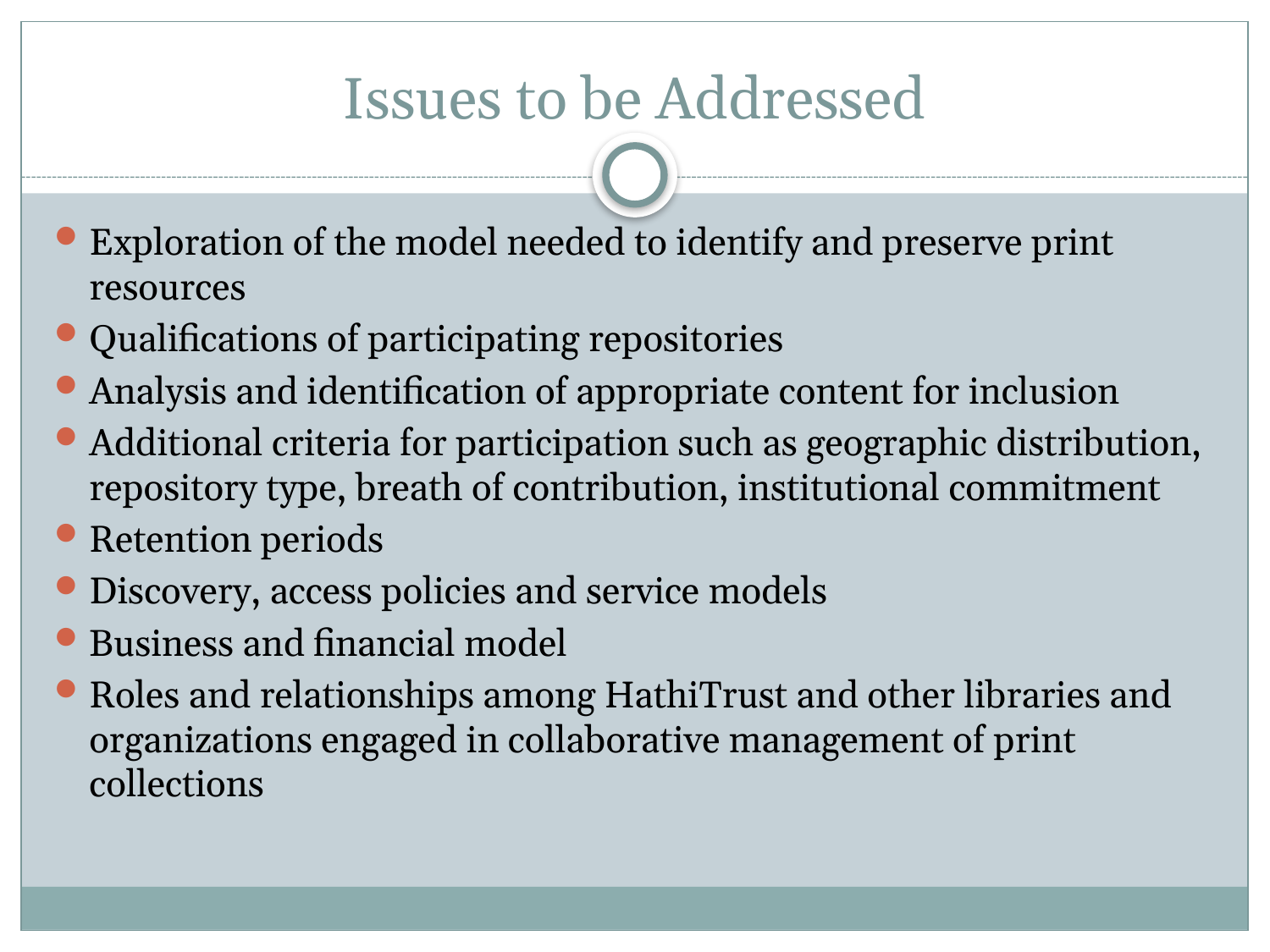

# Issues to be Addressed
Exploration of the model needed to identify and preserve print resources
Qualifications of participating repositories
Analysis and identification of appropriate content for inclusion
Additional criteria for participation such as geographic distribution, repository type, breath of contribution, institutional commitment
Retention periods
Discovery, access policies and service models
Business and financial model
Roles and relationships among HathiTrust and other libraries and organizations engaged in collaborative management of print collections